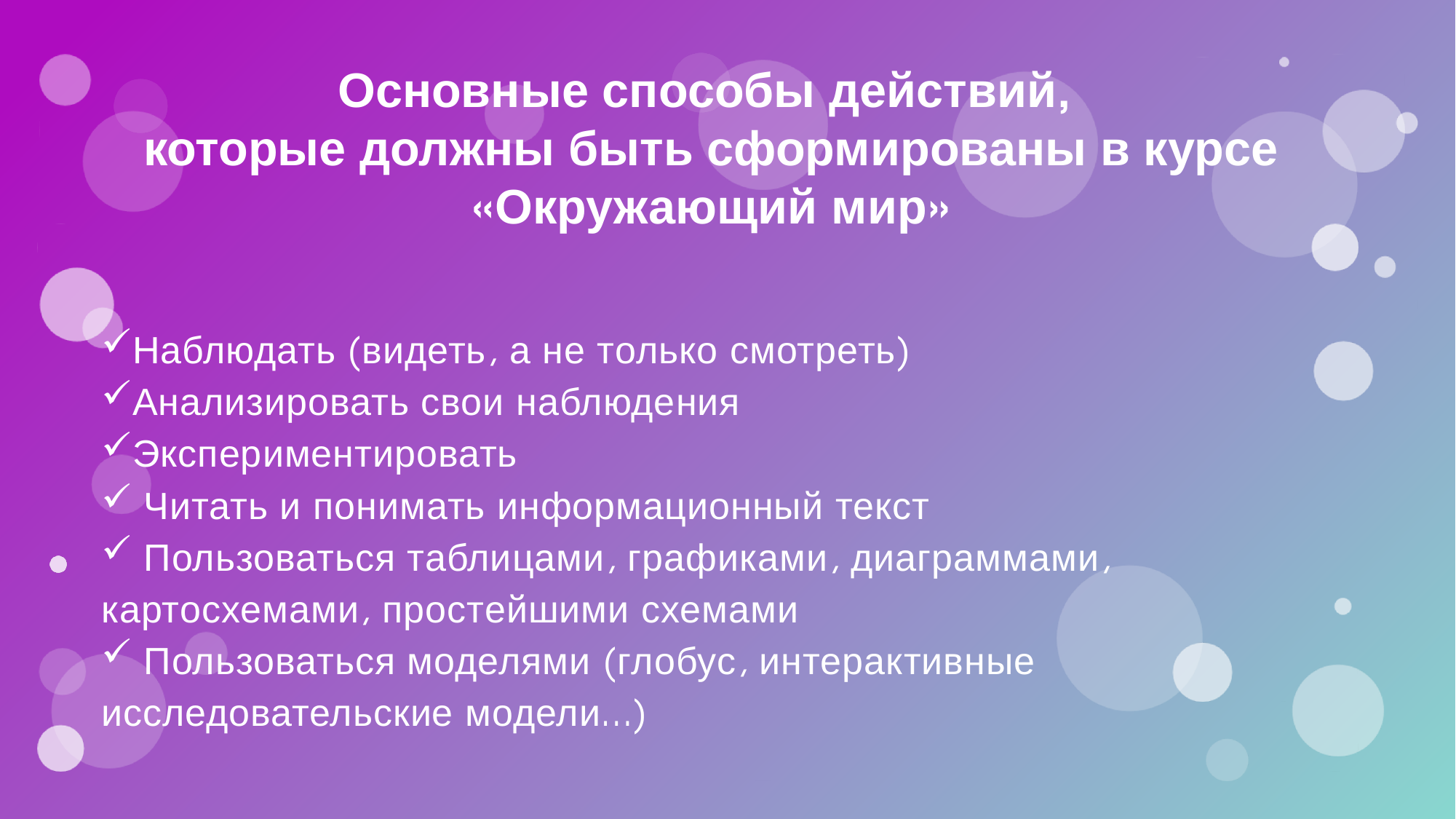

# Основные способы действий, которые должны быть сформированы в курсе «Окружающий мир»
Наблюдать (видеть, а не только смотреть)
Анализировать свои наблюдения
Экспериментировать
 Читать и понимать информационный текст
 Пользоваться таблицами, графиками, диаграммами, картосхемами, простейшими схемами
 Пользоваться моделями (глобус, интерактивные исследовательские модели…)